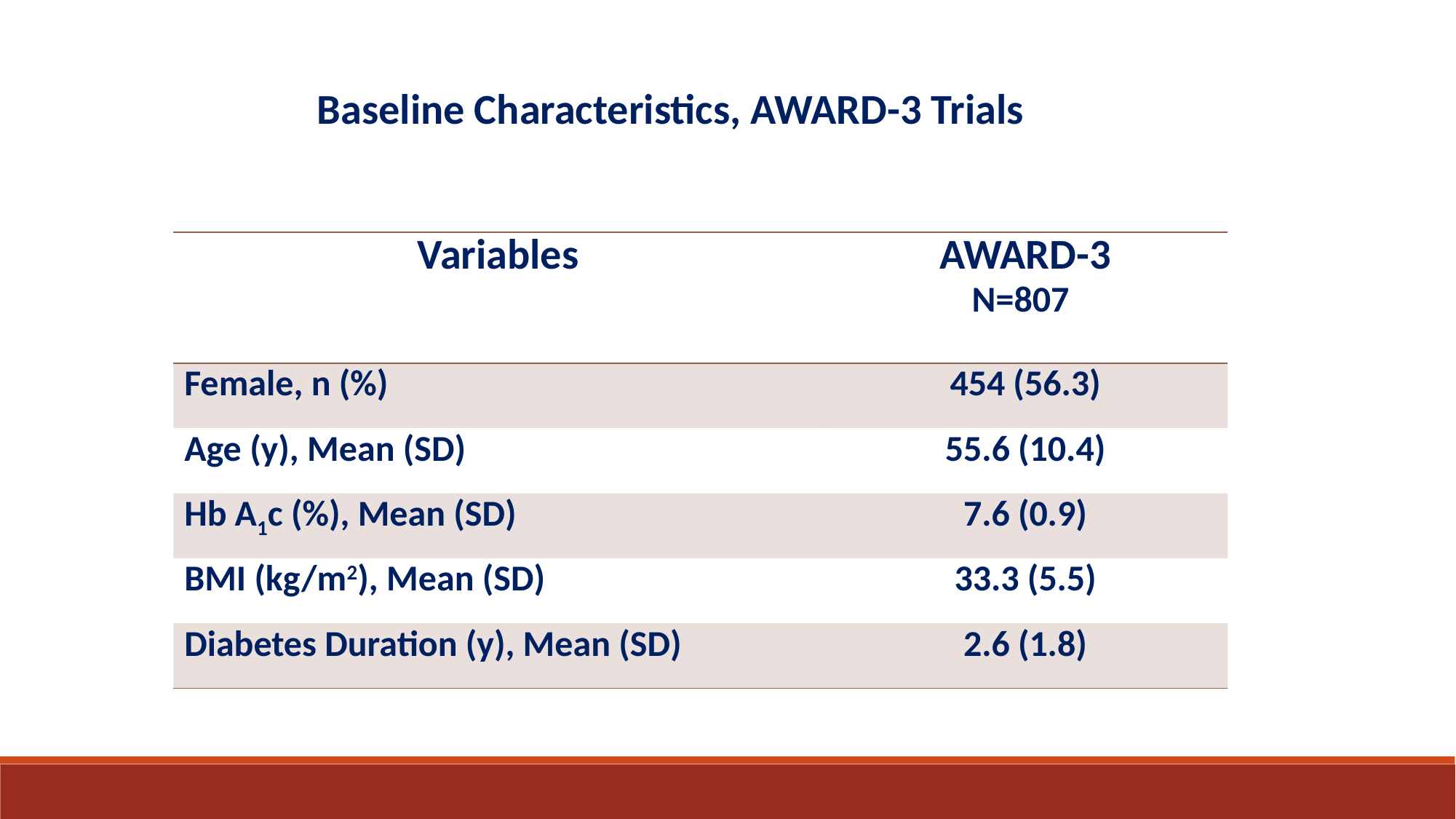

Baseline Characteristics, AWARD-3 Trials
| Variables | AWARD-3 N=807 |
| --- | --- |
| Female, n (%) | 454 (56.3) |
| Age (y), Mean (SD) | 55.6 (10.4) |
| Hb A1c (%), Mean (SD) | 7.6 (0.9) |
| BMI (kg/m2), Mean (SD) | 33.3 (5.5) |
| Diabetes Duration (y), Mean (SD) | 2.6 (1.8) |